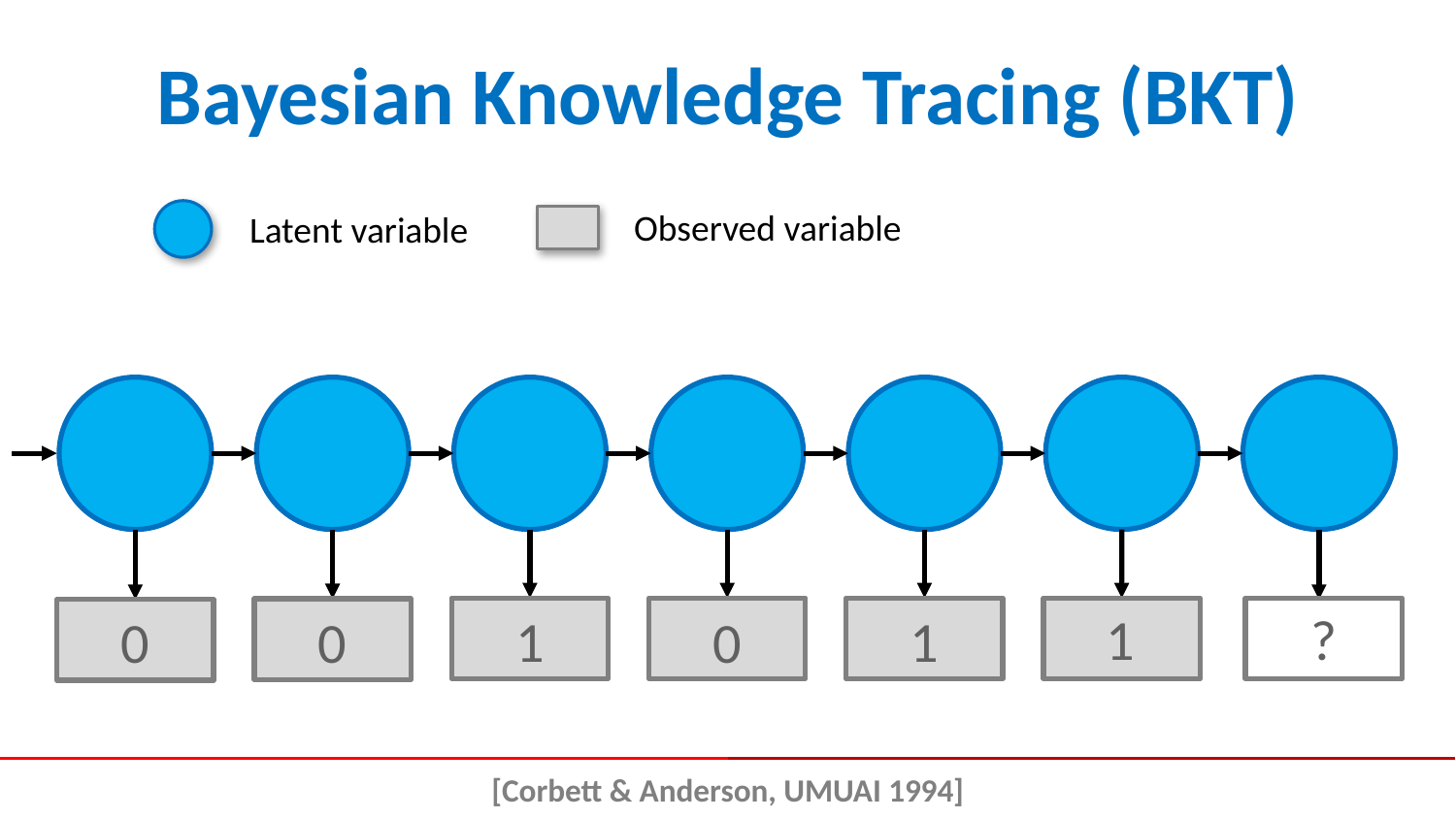

# Bayesian Knowledge Tracing (BKT)
Observed variable
Latent variable

1
?

1
1

0
0
0
[Corbett & Anderson, UMUAI 1994]